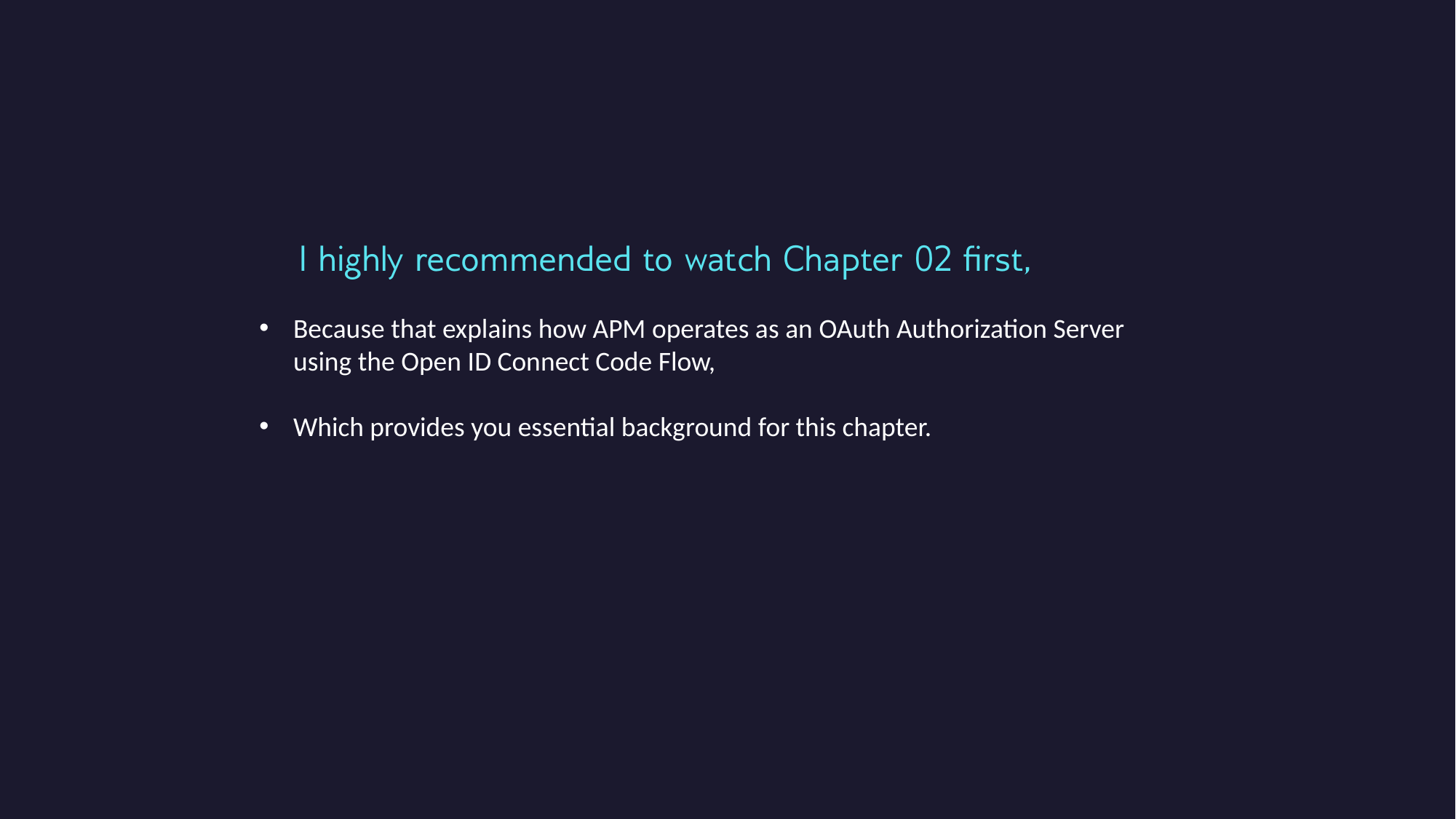

I highly recommended to watch Chapter 02 first,

Because that explains how APM operates as an OAuth Authorization Server using the Open ID Connect Code Flow,

Which provides you essential background for this chapter.